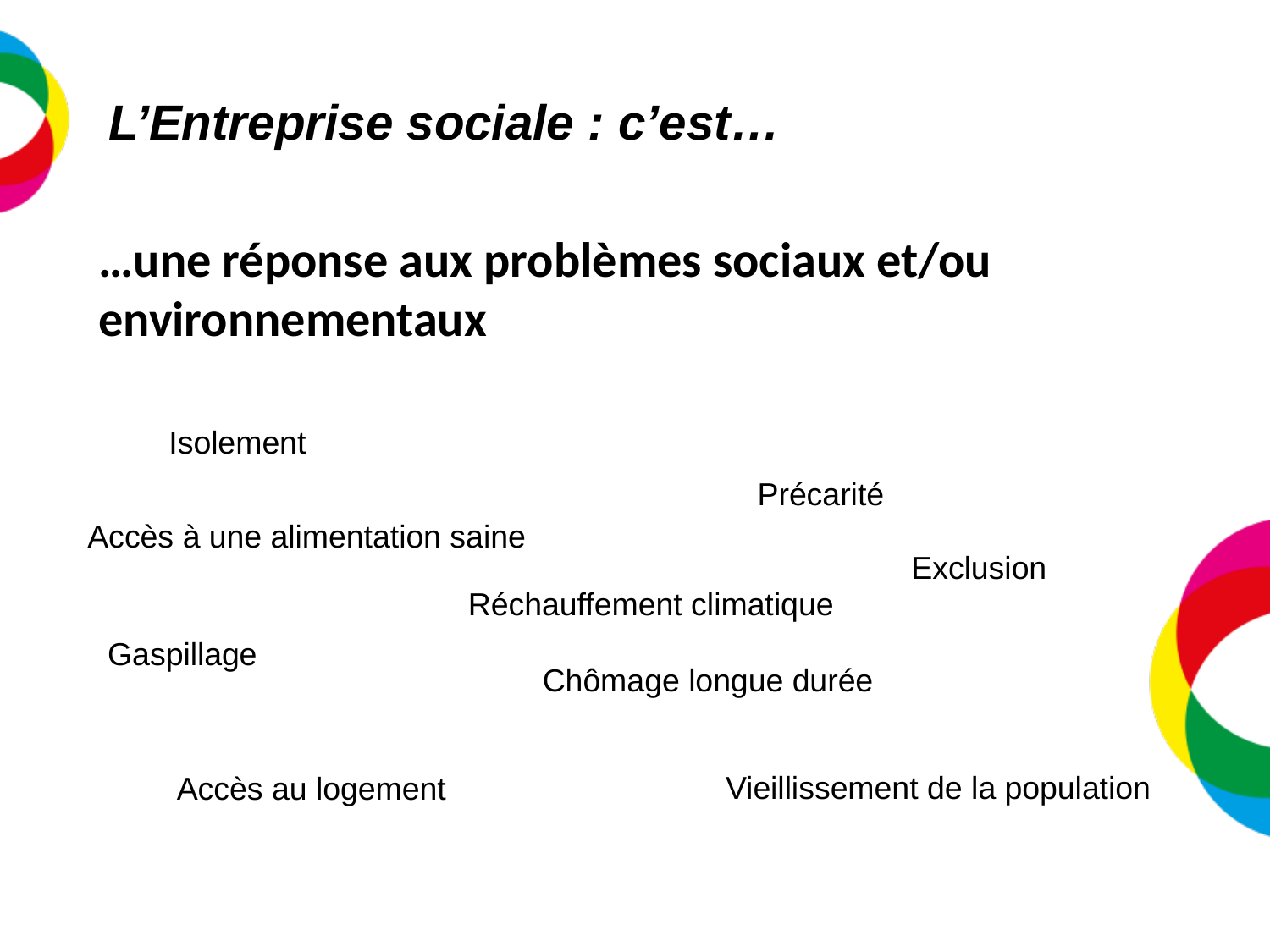

# L’Entreprise sociale : c’est…
…une réponse aux problèmes sociaux et/ou environnementaux
Isolement
Précarité
Accès à une alimentation saine
Exclusion
Réchauffement climatique
Processus de décision non fondé sur la propriété du capital

Gaspillage
Chômage longue durée
Vieillissement de la population
Accès au logement